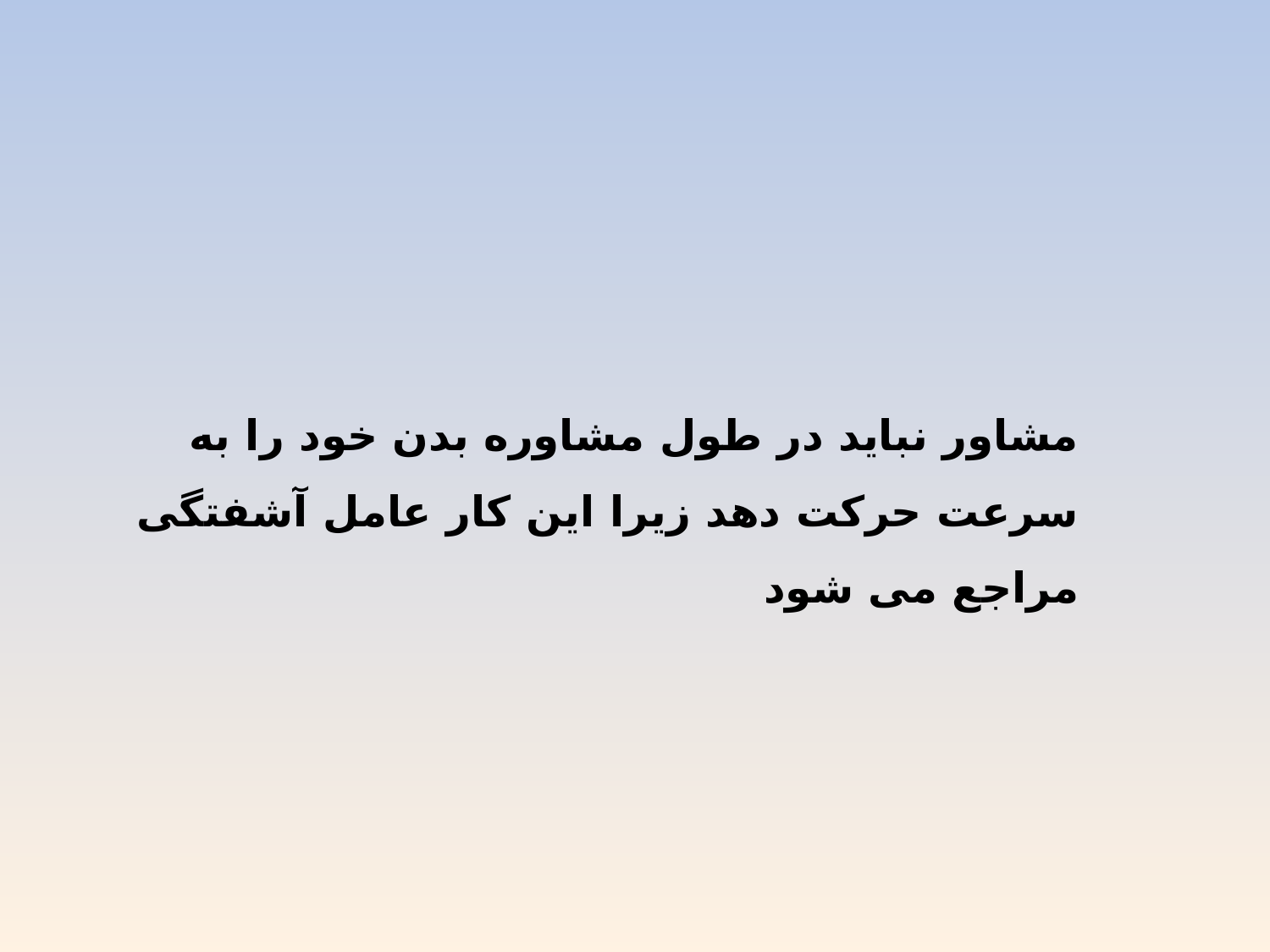

مشاور نباید در طول مشاوره بدن خود را به سرعت حرکت دهد زیرا این کار عامل آشفتگی مراجع می شود